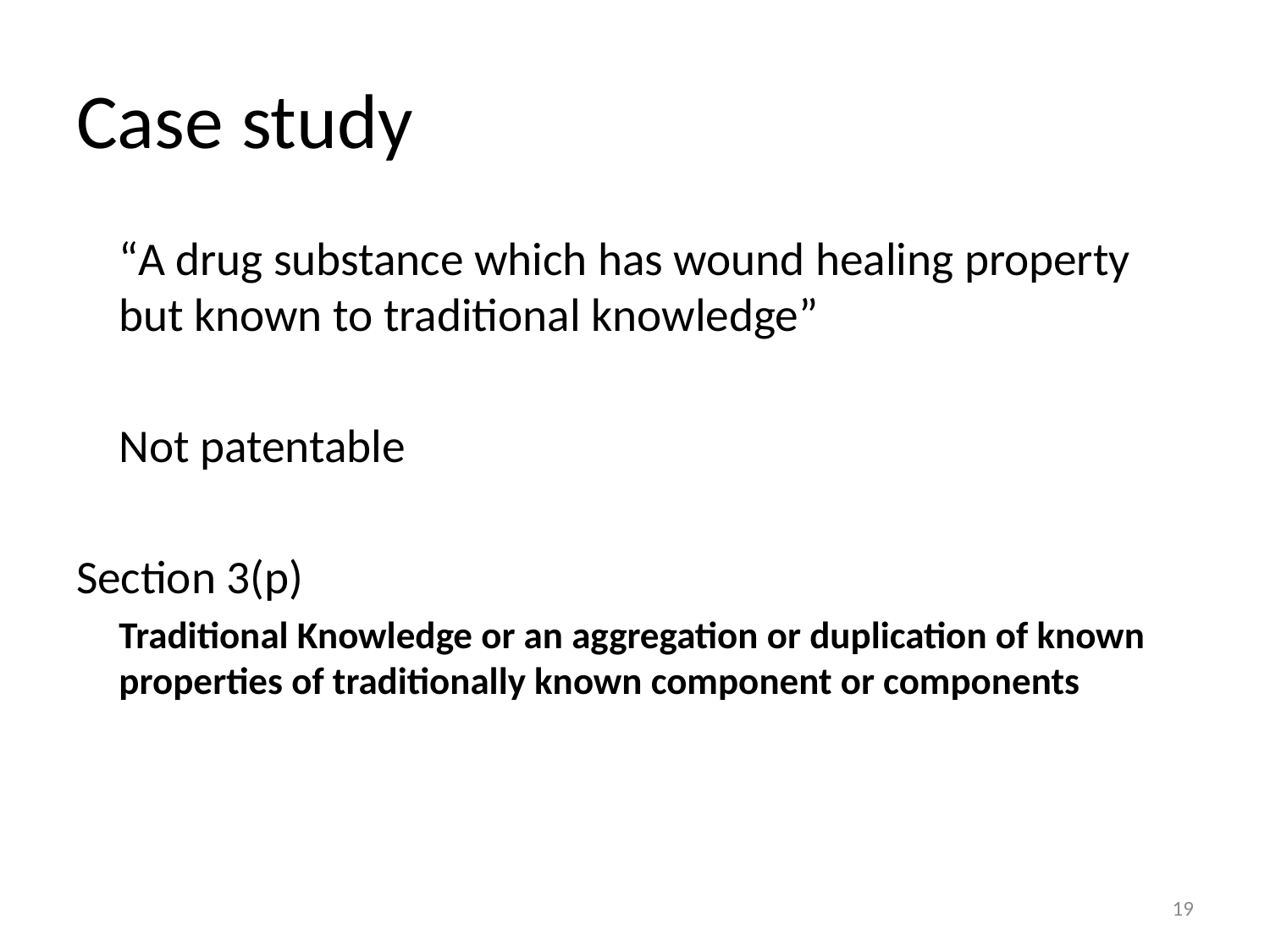

# Case study
	“A drug substance which has wound healing property but known to traditional knowledge”

	Not patentable

Section 3(p)
	Traditional Knowledge or an aggregation or duplication of known properties of traditionally known component or components

19